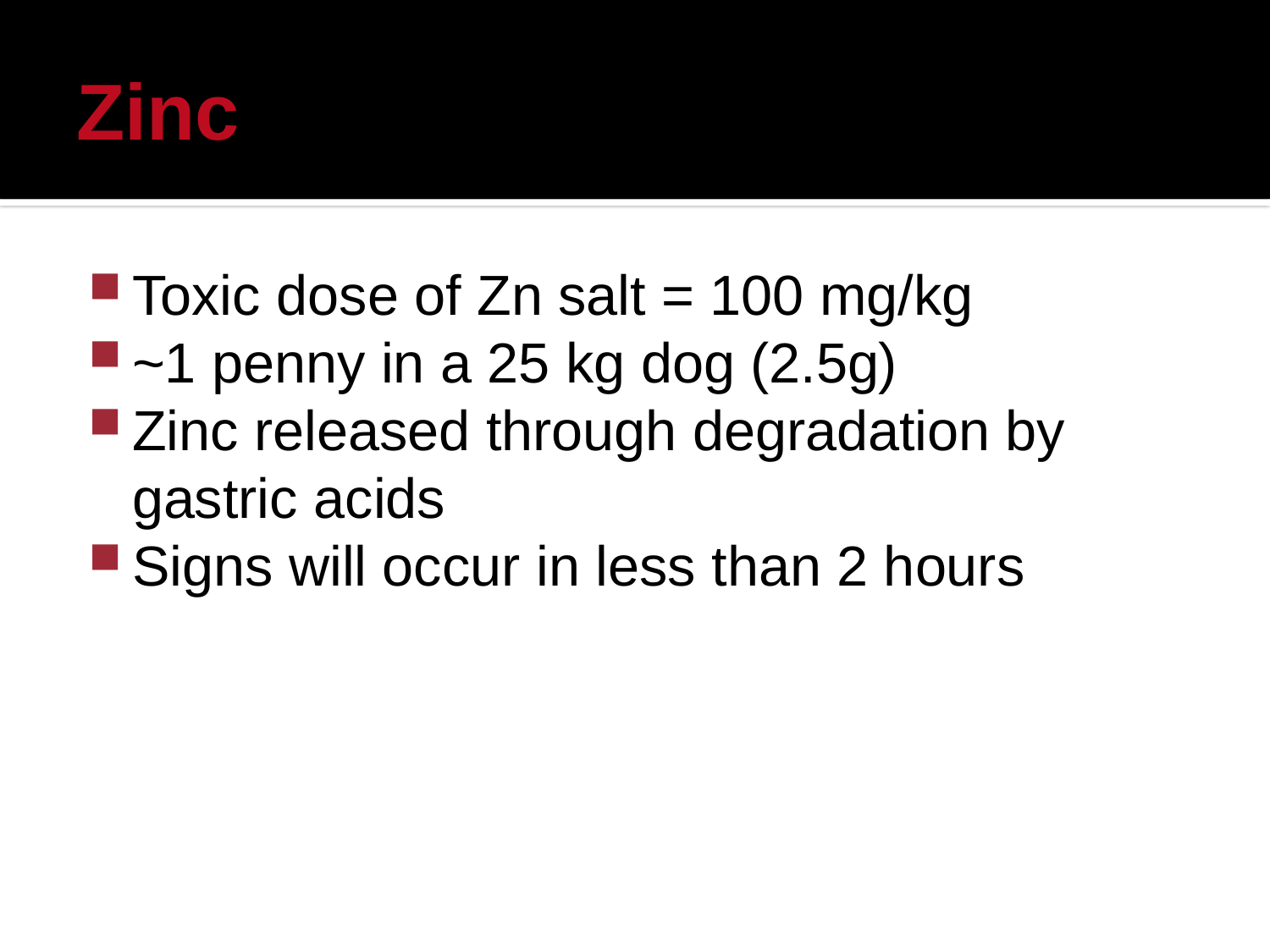

# Zinc
Toxic dose of Zn salt = 100 mg/kg
~1 penny in a 25 kg dog (2.5g)
Zinc released through degradation by gastric acids
Signs will occur in less than 2 hours